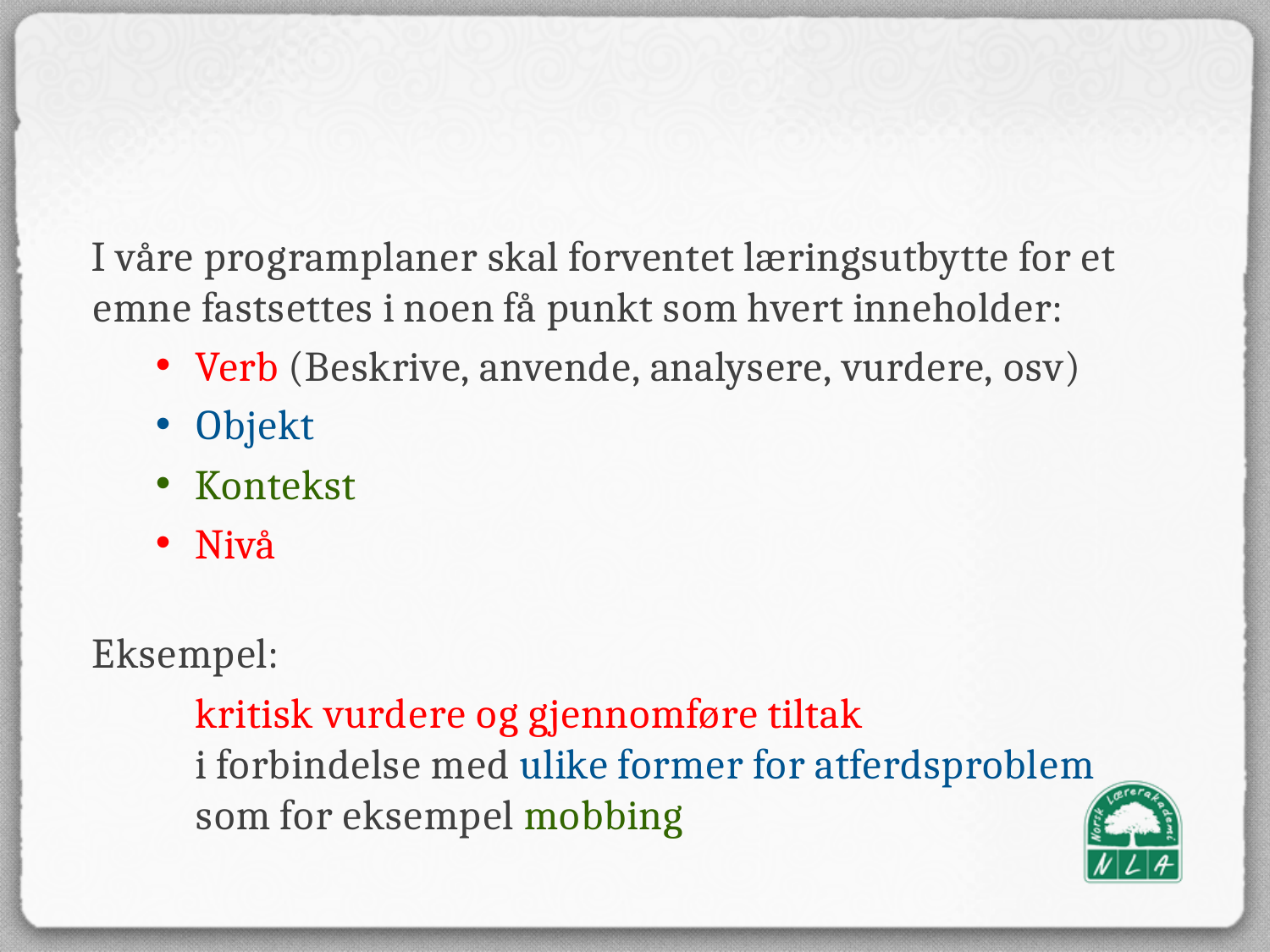

#
I våre programplaner skal forventet læringsutbytte for et emne fastsettes i noen få punkt som hvert inneholder:
Verb (Beskrive, anvende, analysere, vurdere, osv)
Objekt
Kontekst
Nivå
Eksempel:
	kritisk vurdere og gjennomføre tiltak
i forbindelse med ulike former for atferdsproblem som for eksempel mobbing